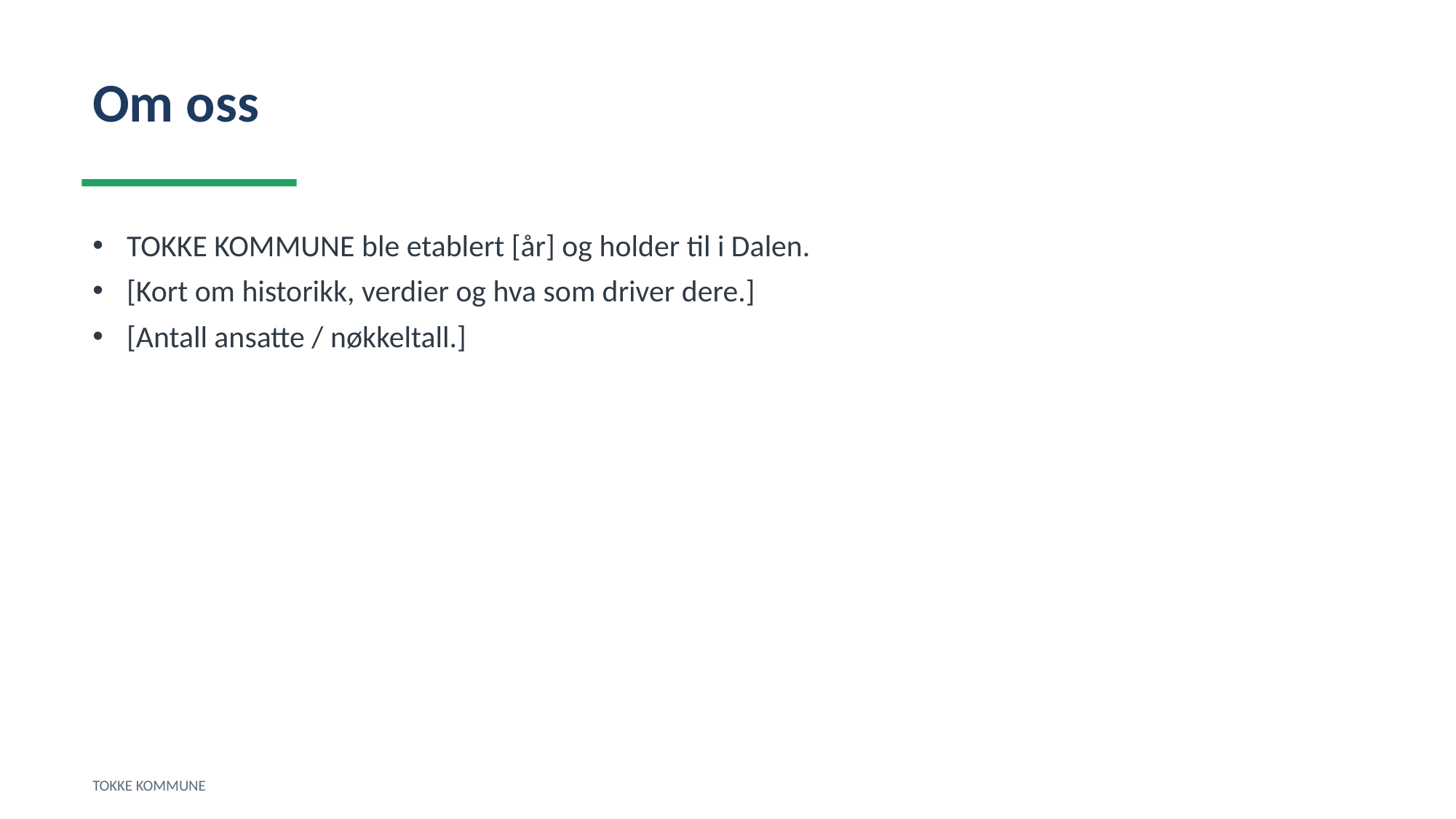

Om oss

TOKKE KOMMUNE ble etablert [år] og holder til i Dalen.
[Kort om historikk, verdier og hva som driver dere.]
[Antall ansatte / nøkkeltall.]
TOKKE KOMMUNE